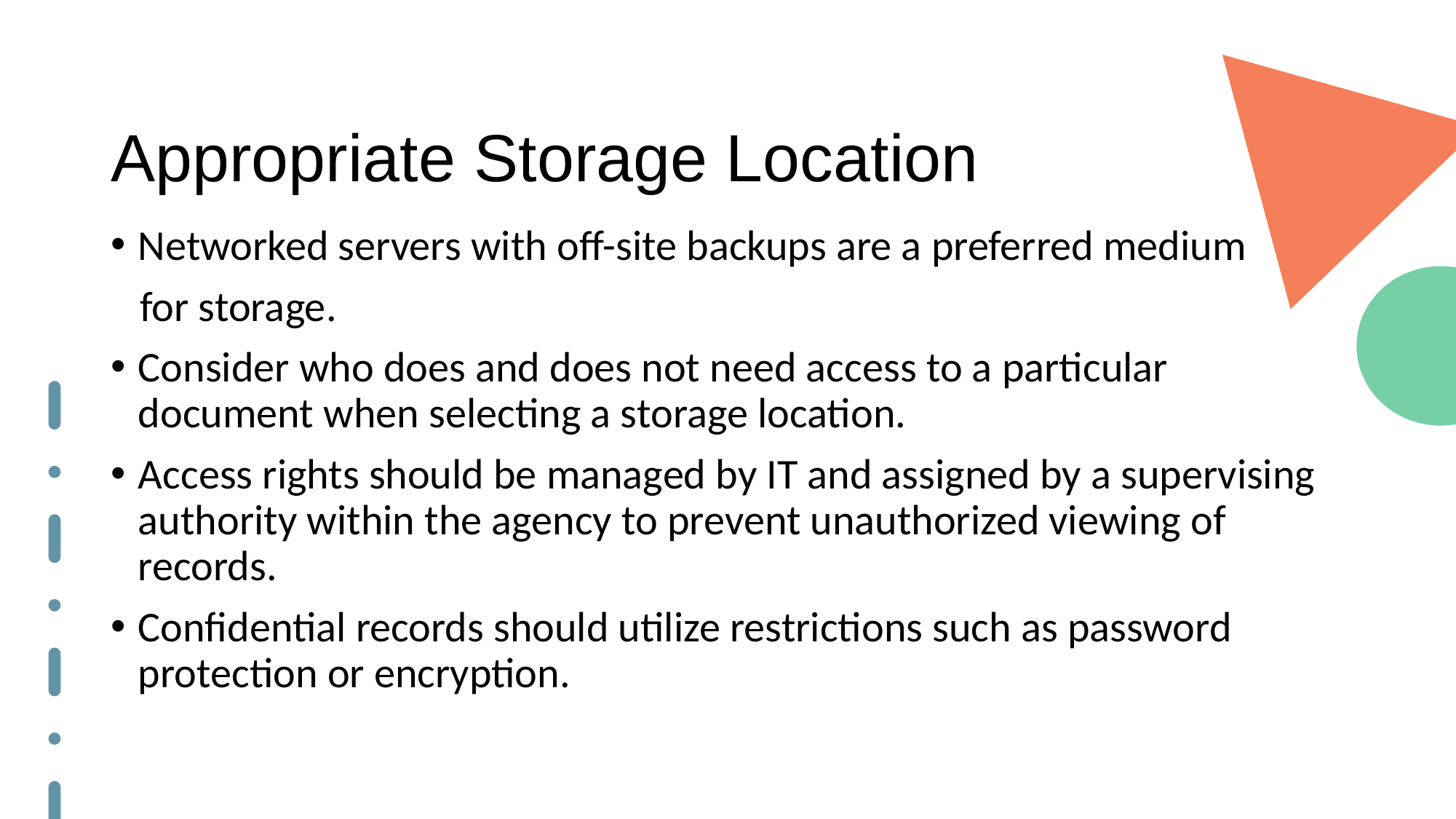

# Appropriate Storage Location
Networked servers with off-site backups are a preferred medium
   for storage.
Consider who does and does not need access to a particular document when selecting a storage location.
Access rights should be managed by IT and assigned by a supervising authority within the agency to prevent unauthorized viewing of records.
Confidential records should utilize restrictions such as password protection or encryption.